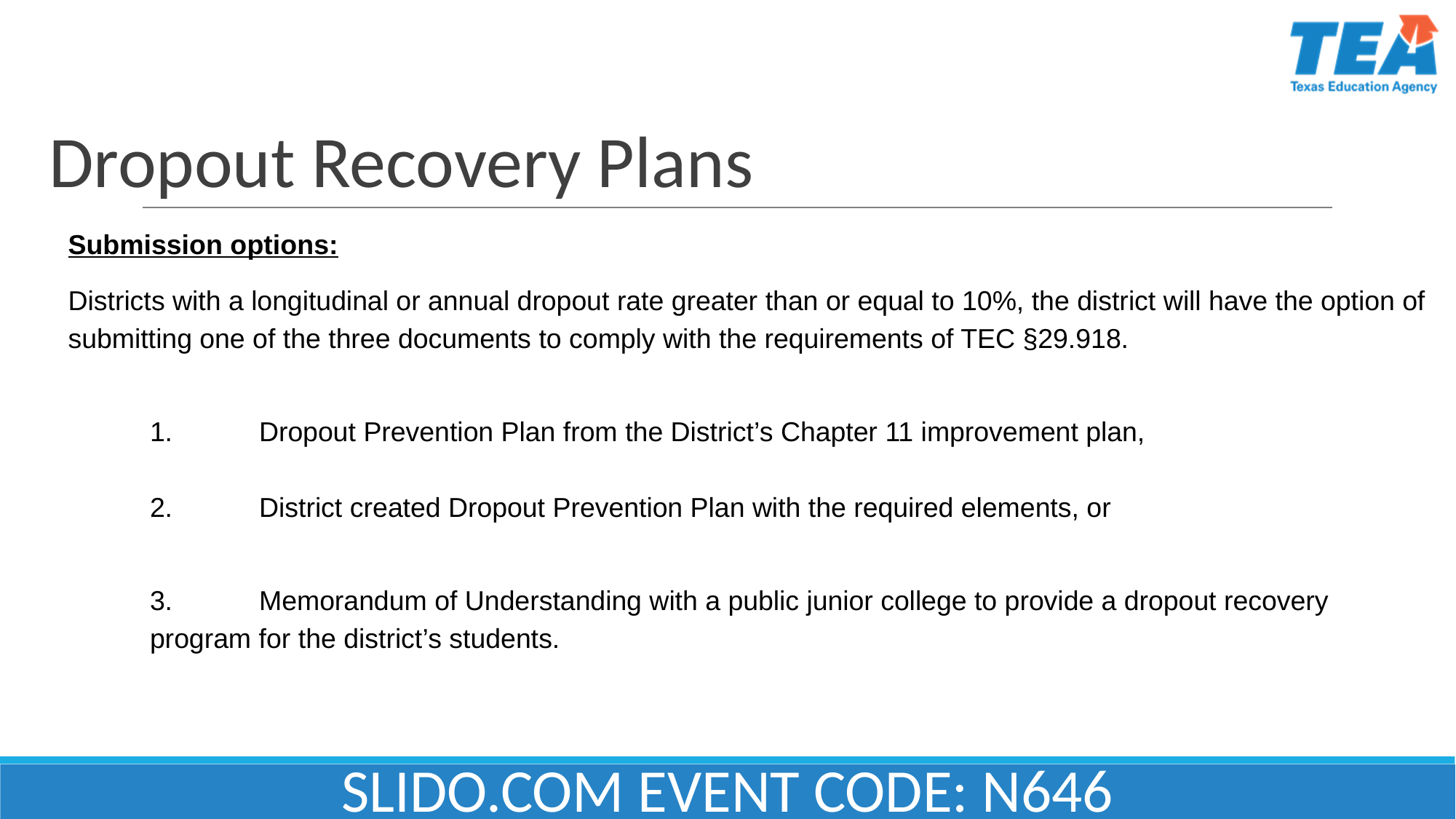

# Dropout Recovery Plans
Submission options:
Districts with a longitudinal or annual dropout rate greater than or equal to 10%, the district will have the option of submitting one of the three documents to comply with the requirements of TEC §29.918.

1.	Dropout Prevention Plan from the District’s Chapter 11 improvement plan,

2.	District created Dropout Prevention Plan with the required elements, or

3.	Memorandum of Understanding with a public junior college to provide a dropout recovery program for the district’s students.

SLIDO.COM EVENT CODE: N646